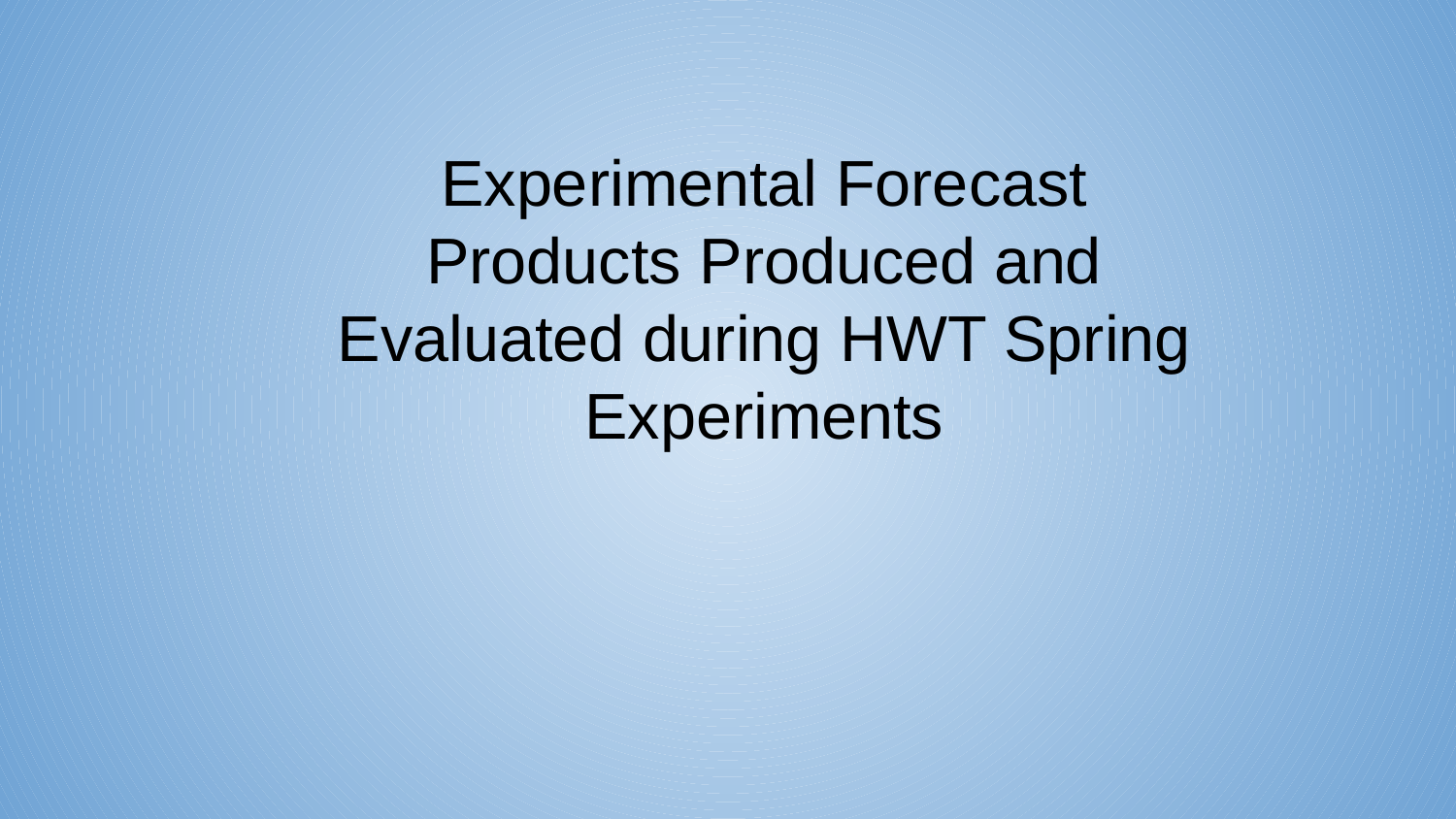

# Experimental Forecast Products Produced and Evaluated during HWT Spring Experiments